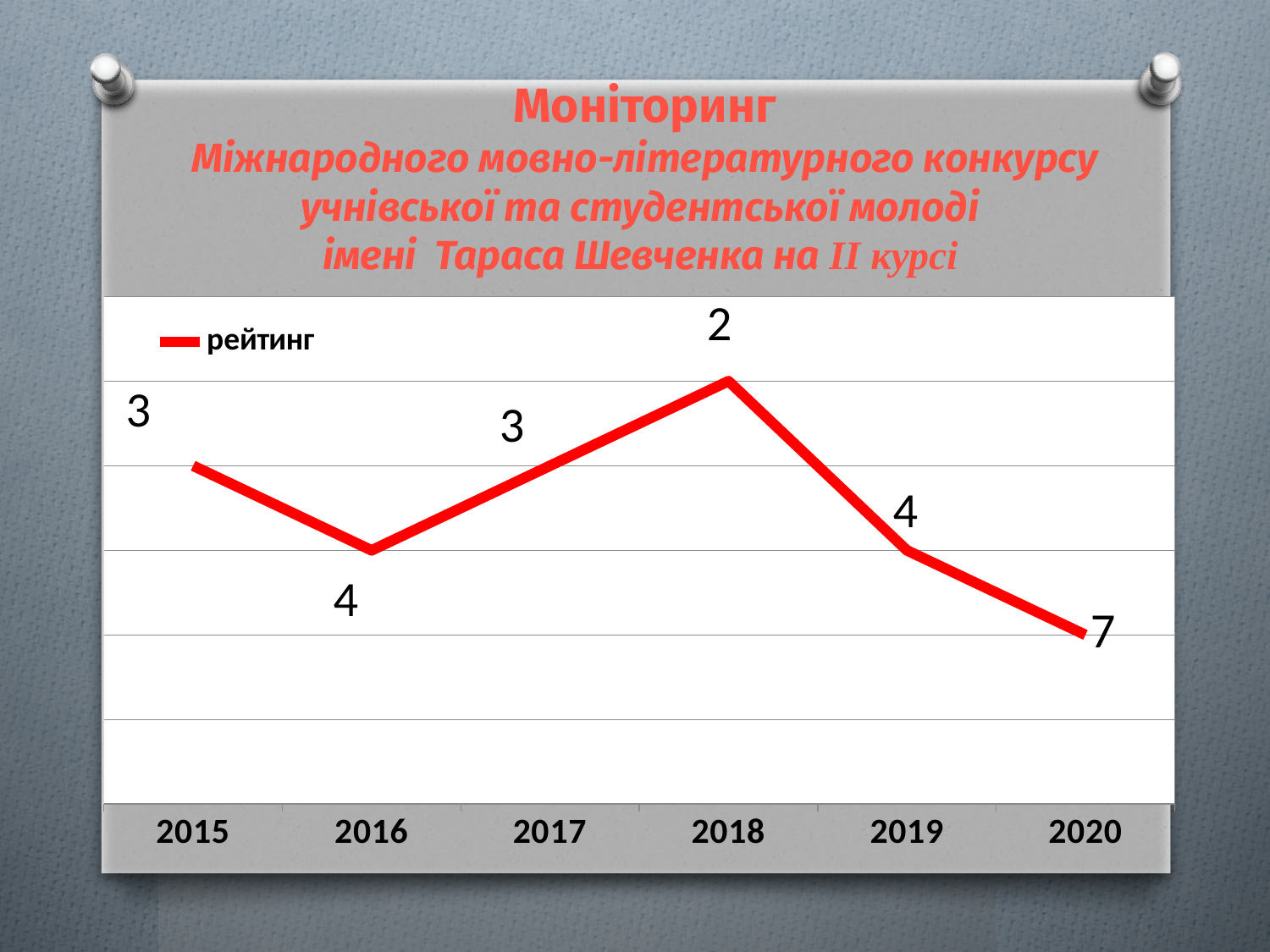

# Моніторинг Міжнародного мовно-літературного конкурсу учнівської та студентської молоді імені  Тараса Шевченка на II курсі

### Chart

| Category | рейтинг  |
|---|---|
| 2015 | 80.0 |
| 2016 | 60.0 |
| 2017 | 80.0 |
| 2018 | 100.0 |
| 2019 | 60.0 |
| 2020 | 40.0 |